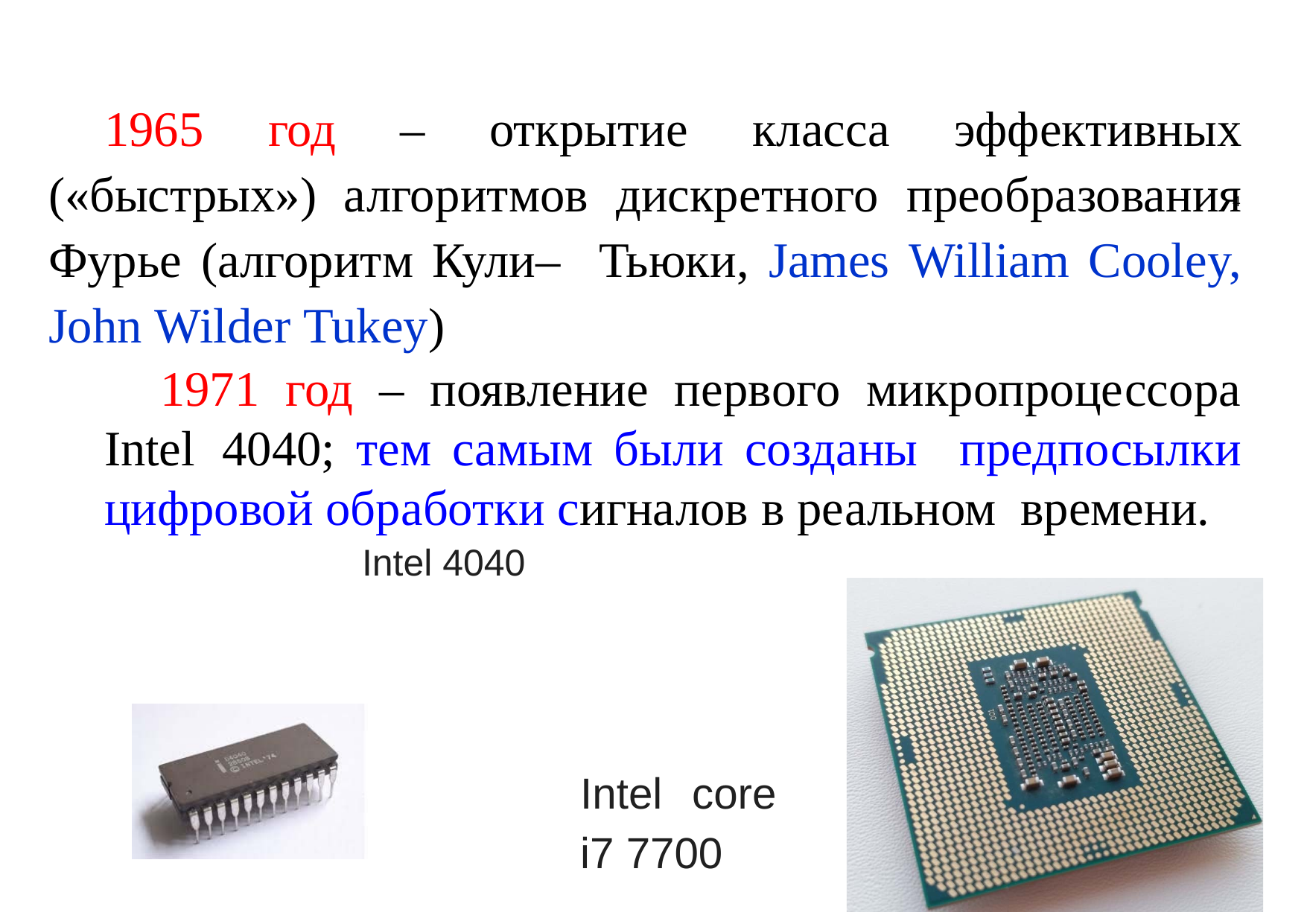

1965 год – открытие класса эффективных («быстрых») алгоритмов дискретного преобразования Фурье (алгоритм Кули–  Тьюки, James William Cooley, John Wilder Tukey)
1971 год – появление первого микропроцессора Intel 4040; тем самым были созданы  предпосылки цифровой обработки сигналов в реальном  времени.
Intel 4040
4

Intel	core  i7 7700
4